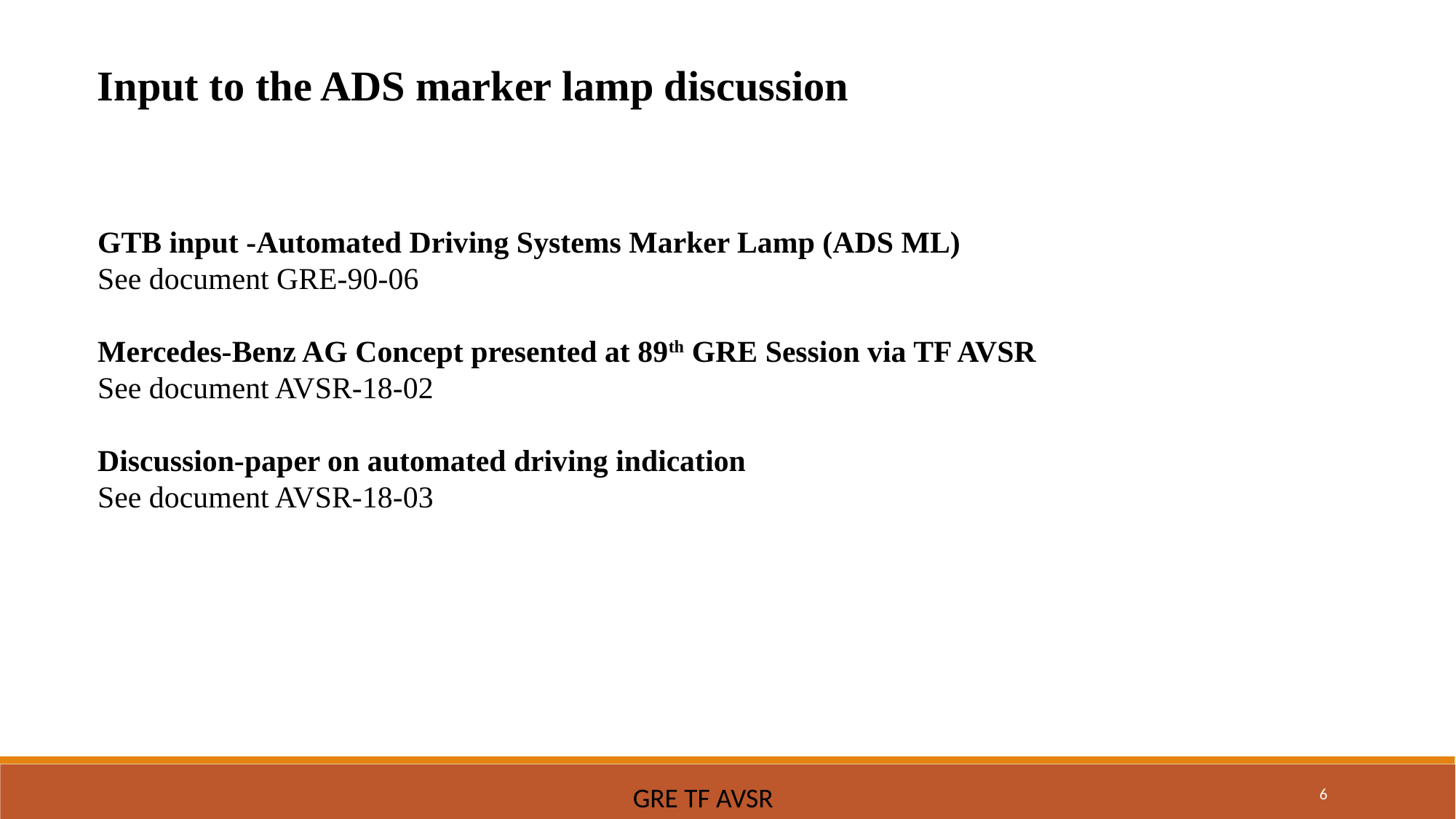

Input to the ADS marker lamp discussion
GTB input -Automated Driving Systems Marker Lamp (ADS ML)
See document GRE-90-06

Mercedes-Benz AG Concept presented at 89th GRE Session via TF AVSR
See document AVSR-18-02

Discussion-paper on automated driving indication
See document AVSR-18-03
6